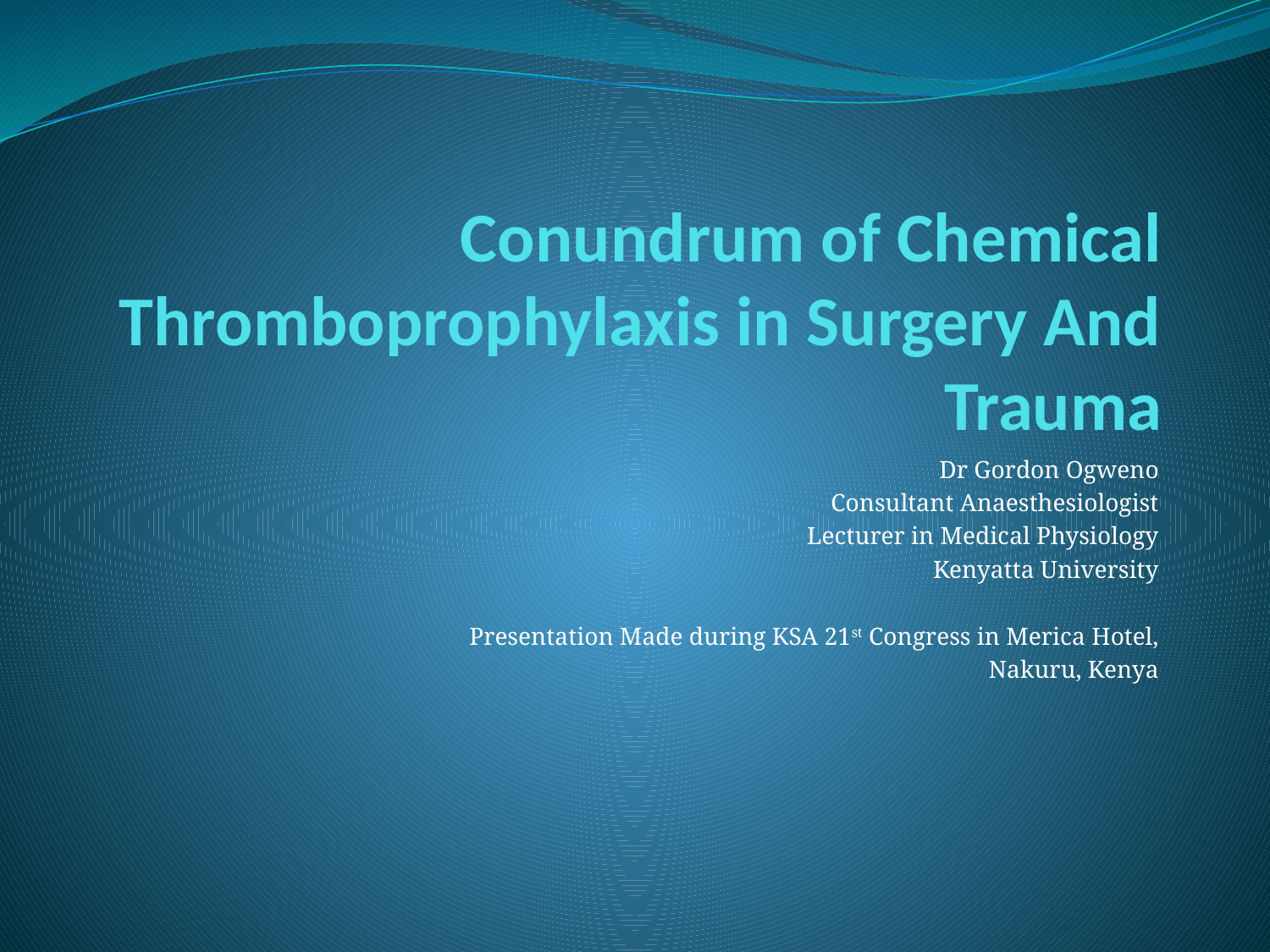

# Conundrum of Chemical Thromboprophylaxis in Surgery And Trauma
Dr Gordon Ogweno
Consultant Anaesthesiologist
Lecturer in Medical Physiology
Kenyatta University

Presentation Made during KSA 21st Congress in Merica Hotel,
Nakuru, Kenya